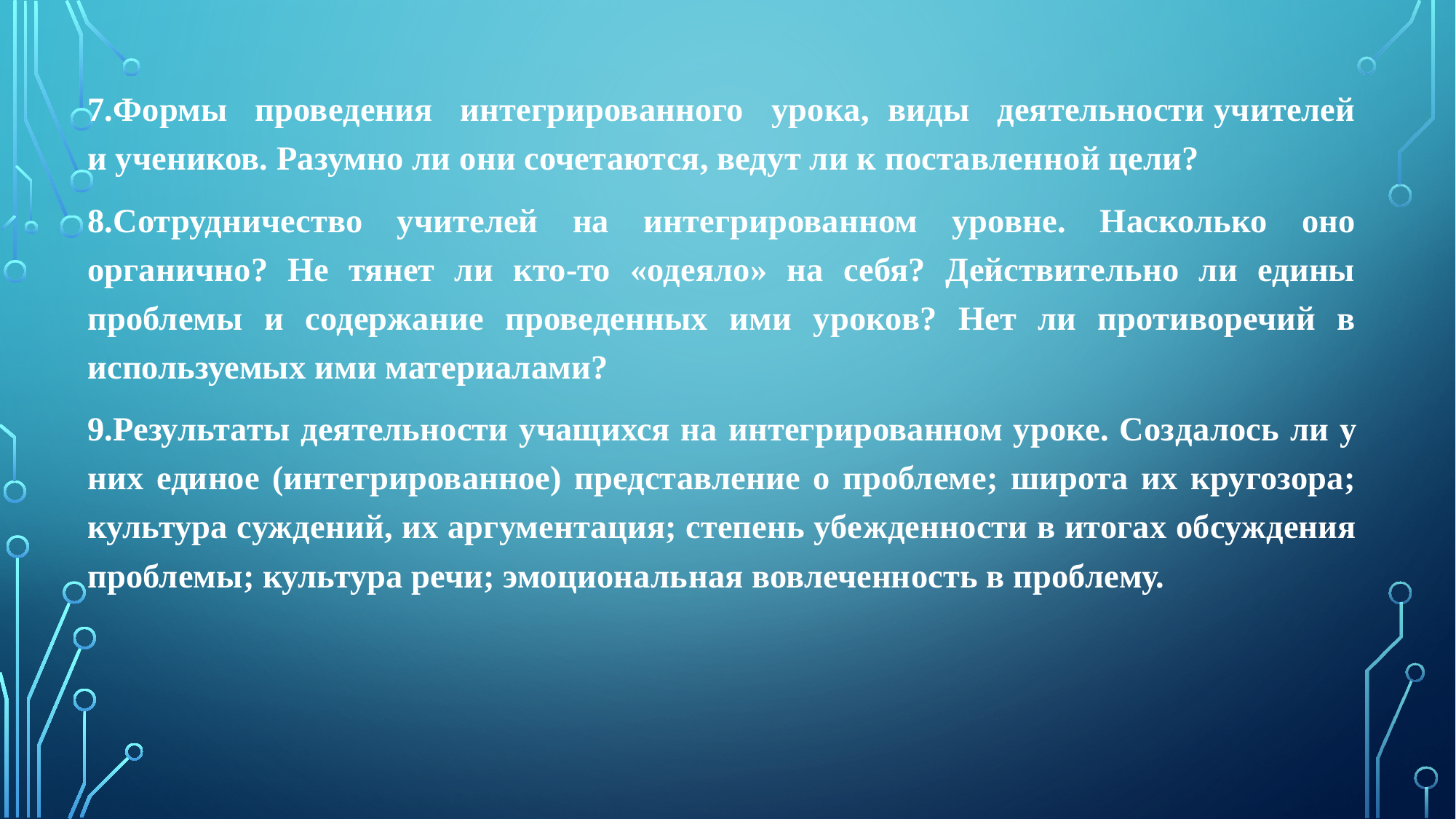

7.Формы   проведения   интегрированного   урока,  виды   деятельности учителей и учеников. Разумно ли они сочетаются, ведут ли к поставлен­ной цели?
8.Сотрудничество учителей на интегрированном уровне. Насколько оно органично? Не тянет ли кто-то «одеяло» на себя? Действительно ли едины проблемы и содержание проведенных ими уроков? Нет ли противоречий в используемых ими материалами?
9.Результаты деятельности учащихся на интегрированном уроке. Соз­далось ли у них единое (интегрированное) представление о проблеме; широта их кругозора; культура суждений, их аргументация; степень убе­жденности в итогах обсуждения проблемы; культура речи; эмоциональ­ная вовлеченность в проблему.